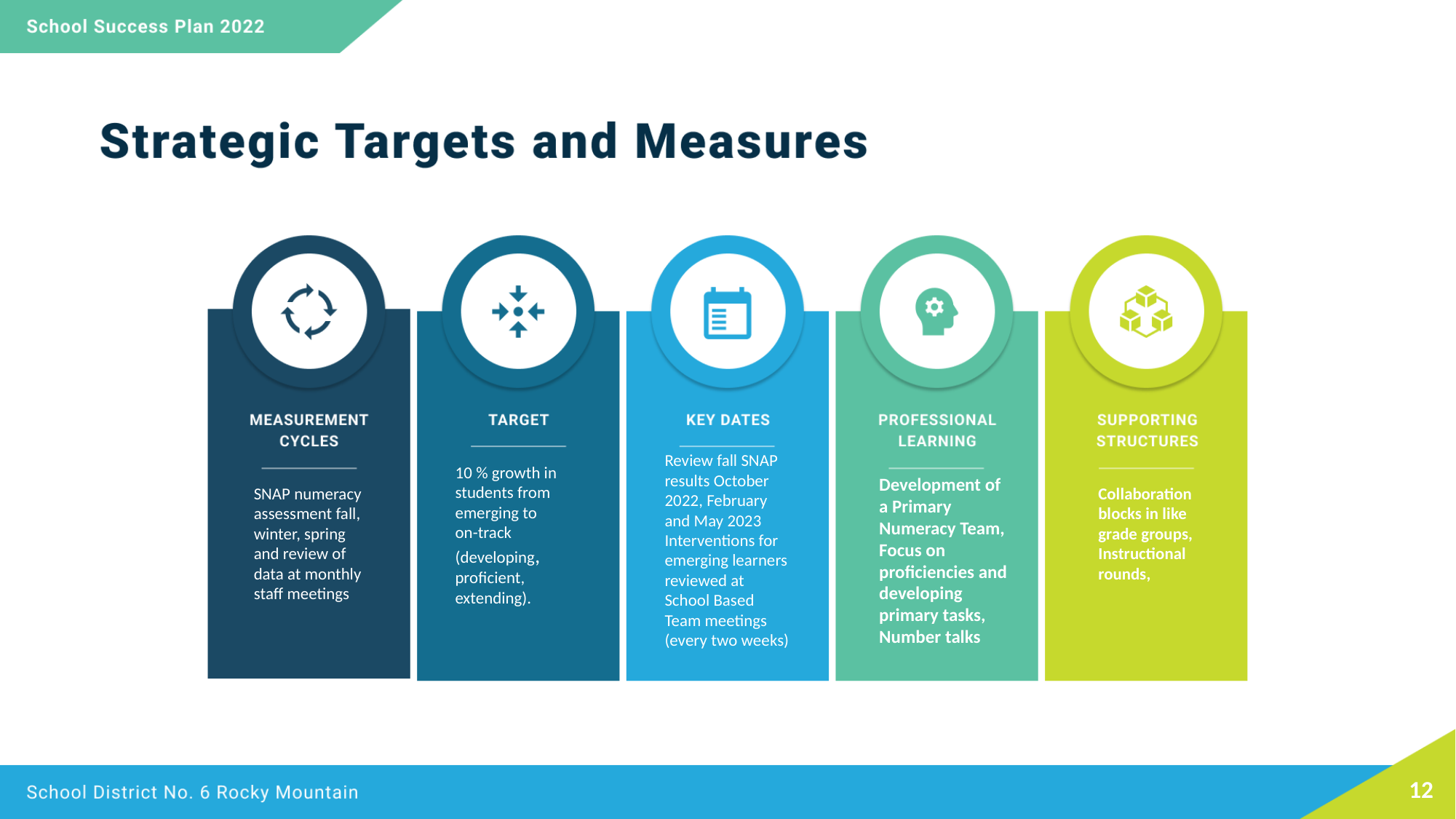

Review fall SNAP results October 2022, February and May 2023
Interventions for emerging learners reviewed at School Based Team meetings (every two weeks)
10 % growth in students from emerging to on-track (developing, proficient, extending).
Development of a Primary Numeracy Team,
Focus on proficiencies and developing primary tasks,
Number talks
Collaboration blocks in like grade groups, Instructional rounds,

SNAP numeracy assessment fall, winter, spring and review of data at monthly staff meetings

12